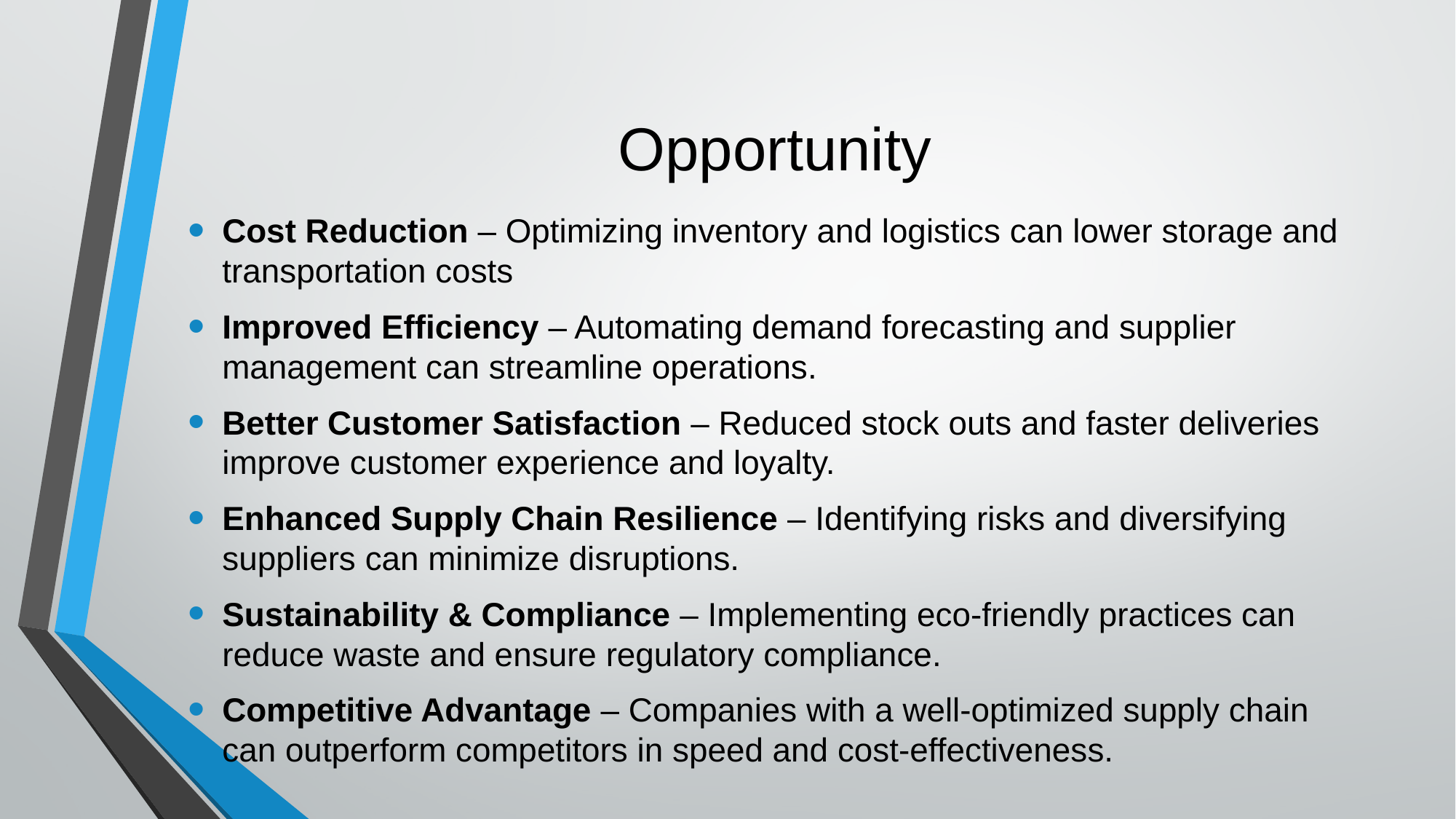

# Opportunity
Cost Reduction – Optimizing inventory and logistics can lower storage and transportation costs
Improved Efficiency – Automating demand forecasting and supplier management can streamline operations.
Better Customer Satisfaction – Reduced stock outs and faster deliveries improve customer experience and loyalty.
Enhanced Supply Chain Resilience – Identifying risks and diversifying suppliers can minimize disruptions.
Sustainability & Compliance – Implementing eco-friendly practices can reduce waste and ensure regulatory compliance.
Competitive Advantage – Companies with a well-optimized supply chain can outperform competitors in speed and cost-effectiveness.